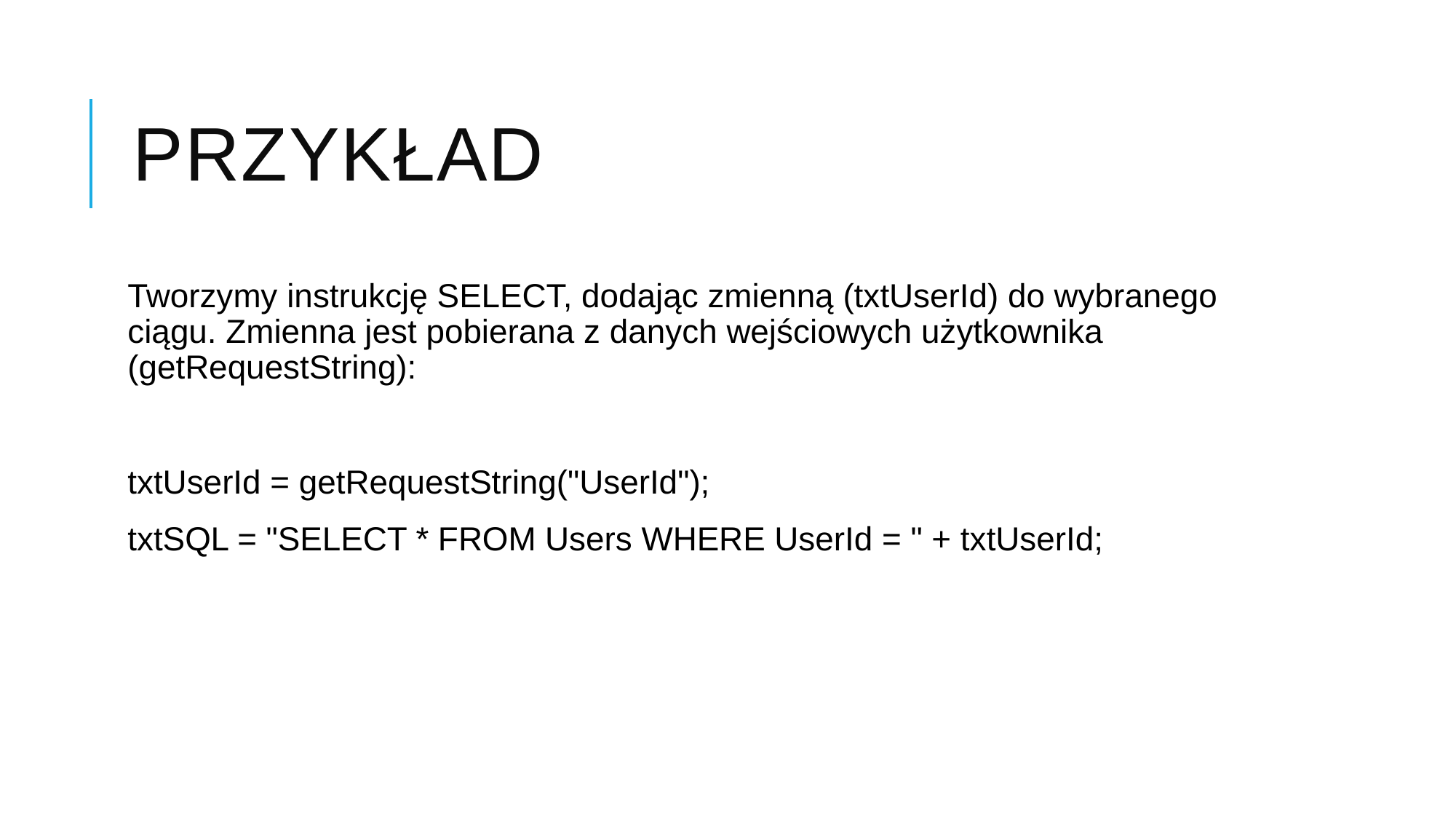

# Przykład
Tworzymy instrukcję SELECT, dodając zmienną (txtUserId) do wybranego ciągu. Zmienna jest pobierana z danych wejściowych użytkownika (getRequestString):

txtUserId = getRequestString("UserId");
txtSQL = "SELECT * FROM Users WHERE UserId = " + txtUserId;